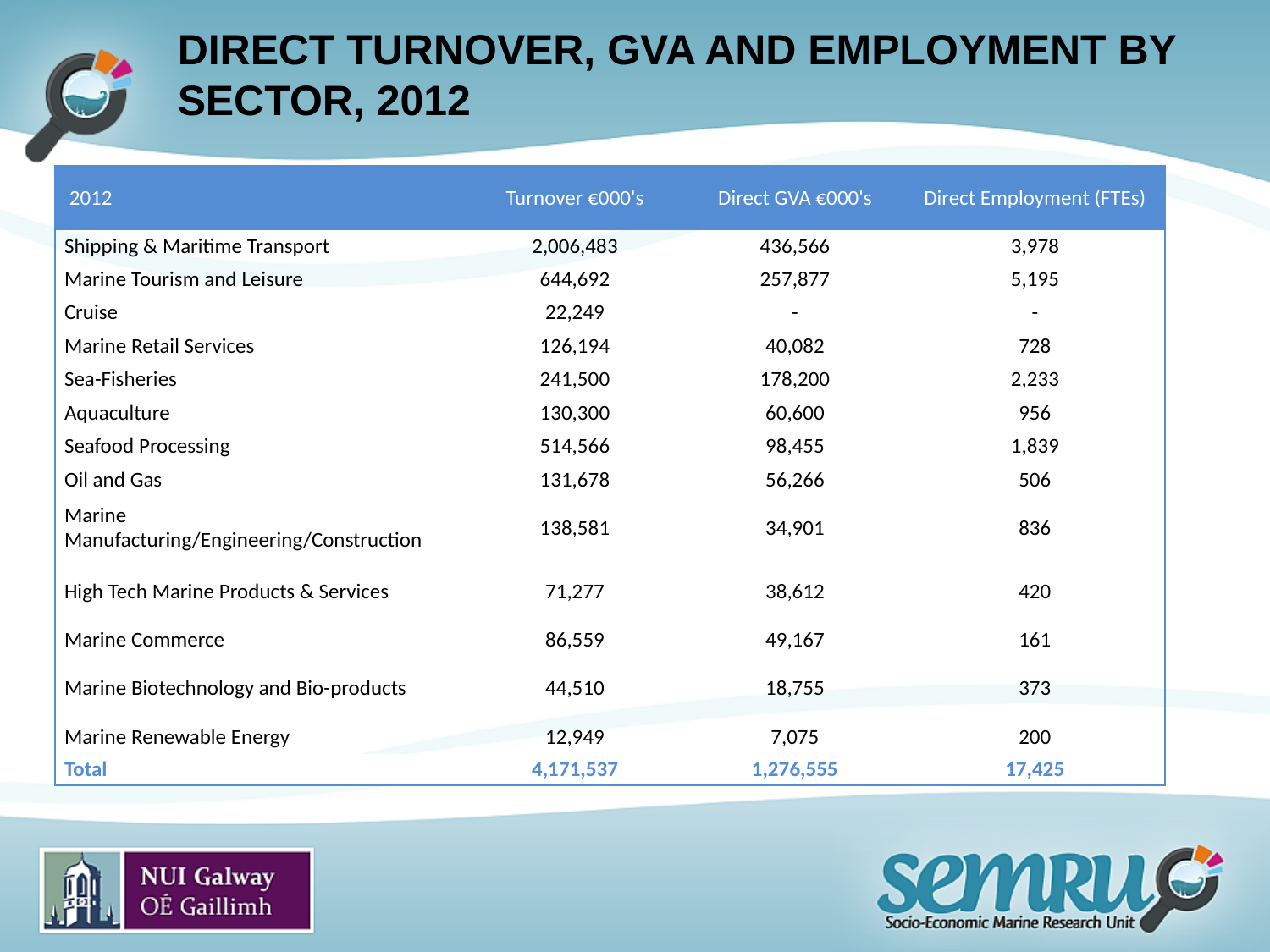

# Direct Turnover, GVA and Employment by sector, 2012
| 2012 | Turnover €000's | Direct GVA €000's | Direct Employment (FTEs) |
| --- | --- | --- | --- |
| Shipping & Maritime Transport | 2,006,483 | 436,566 | 3,978 |
| Marine Tourism and Leisure | 644,692 | 257,877 | 5,195 |
| Cruise | 22,249 | - | - |
| Marine Retail Services | 126,194 | 40,082 | 728 |
| Sea-Fisheries | 241,500 | 178,200 | 2,233 |
| Aquaculture | 130,300 | 60,600 | 956 |
| Seafood Processing | 514,566 | 98,455 | 1,839 |
| Oil and Gas | 131,678 | 56,266 | 506 |
| Marine Manufacturing/Engineering/Construction | 138,581 | 34,901 | 836 |
| High Tech Marine Products & Services | 71,277 | 38,612 | 420 |
| Marine Commerce | 86,559 | 49,167 | 161 |
| Marine Biotechnology and Bio-products | 44,510 | 18,755 | 373 |
| Marine Renewable Energy | 12,949 | 7,075 | 200 |
| Total | 4,171,537 | 1,276,555 | 17,425 |